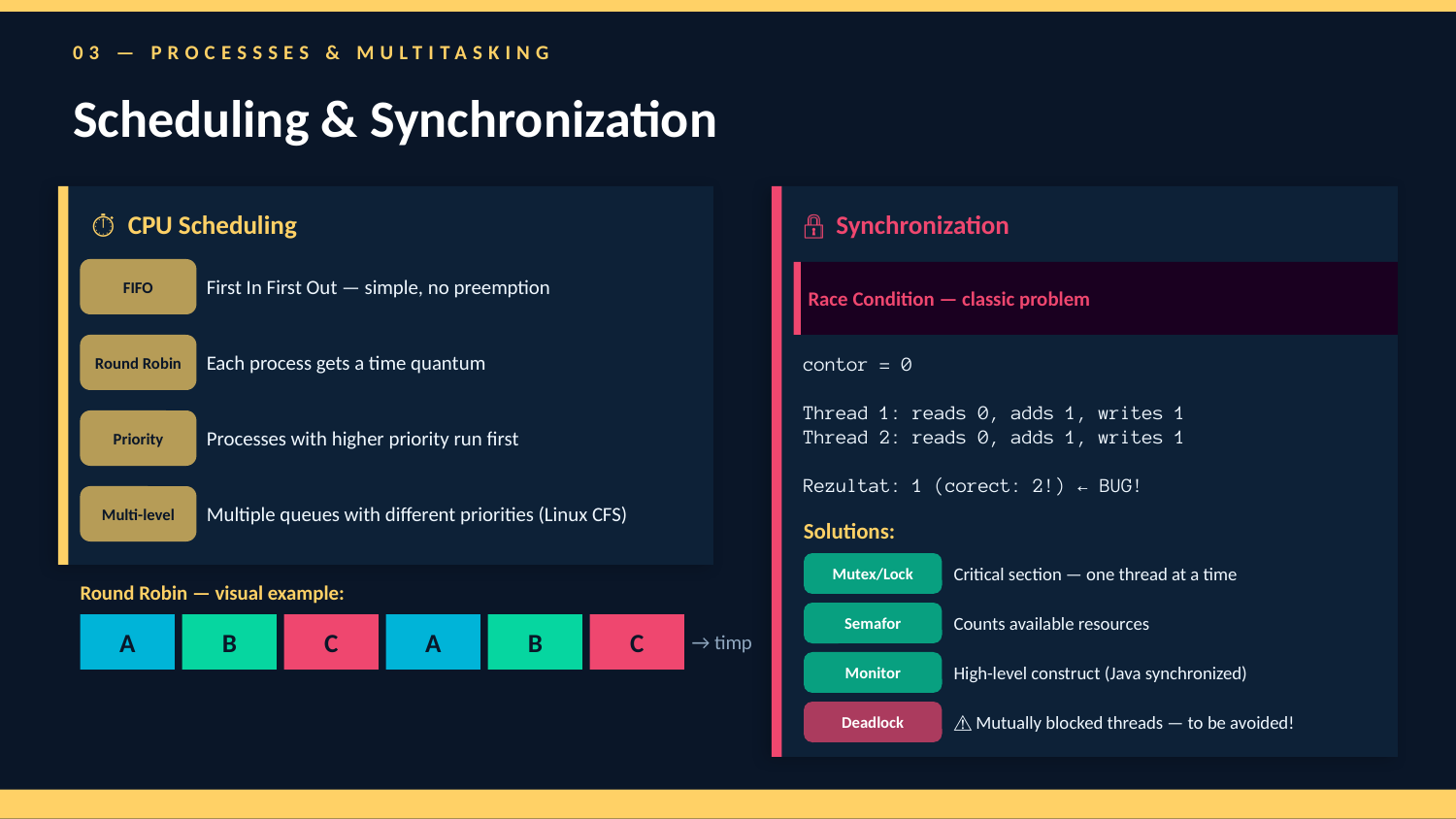

03 — PROCESSSES & MULTITASKING
Scheduling & Synchronization

⏱  CPU Scheduling
🔒  Synchronization

FIFO
First In First Out — simple, no preemption

Race Condition — classic problem

Round Robin
Each process gets a time quantum
contor = 0

Thread 1: reads 0, adds 1, writes 1
Thread 2: reads 0, adds 1, writes 1

Rezultat: 1 (corect: 2!) ← BUG!

Priority
Processes with higher priority run first

Multi-level
Multiple queues with different priorities (Linux CFS)
Solutions:

Mutex/Lock
Critical section — one thread at a time
Round Robin — visual example:

Semafor
Counts available resources

A

B

C

A

B

C
→ timp

Monitor
High-level construct (Java synchronized)

Deadlock
⚠ Mutually blocked threads — to be avoided!